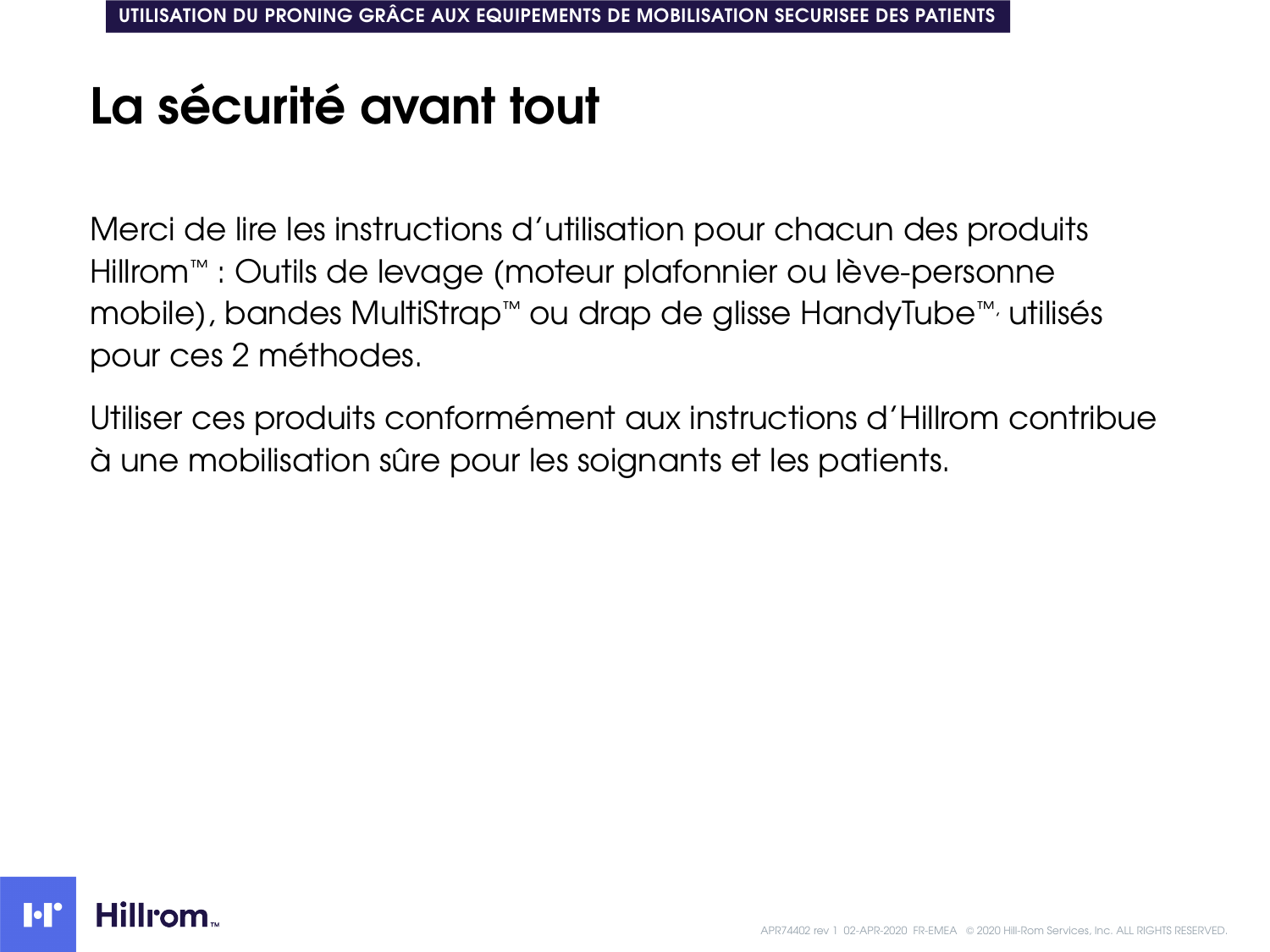

UTILISATION DU PRONING GRÂCE AUX EQUIPEMENTS DE MOBILISATION SECURISEE DES PATIENTS
# La sécurité avant tout
Merci de lire les instructions d’utilisation pour chacun des produits Hillrom™ : Outils de levage (moteur plafonnier ou lève-personne mobile), bandes MultiStrap™ ou drap de glisse HandyTube™, utilisés pour ces 2 méthodes.
Utiliser ces produits conformément aux instructions d’Hillrom contribue à une mobilisation sûre pour les soignants et les patients.
APR74402 rev 1  02-APR-2020  FR-EMEA   © 2020 Hill-Rom Services, Inc. ALL RIGHTS RESERVED.